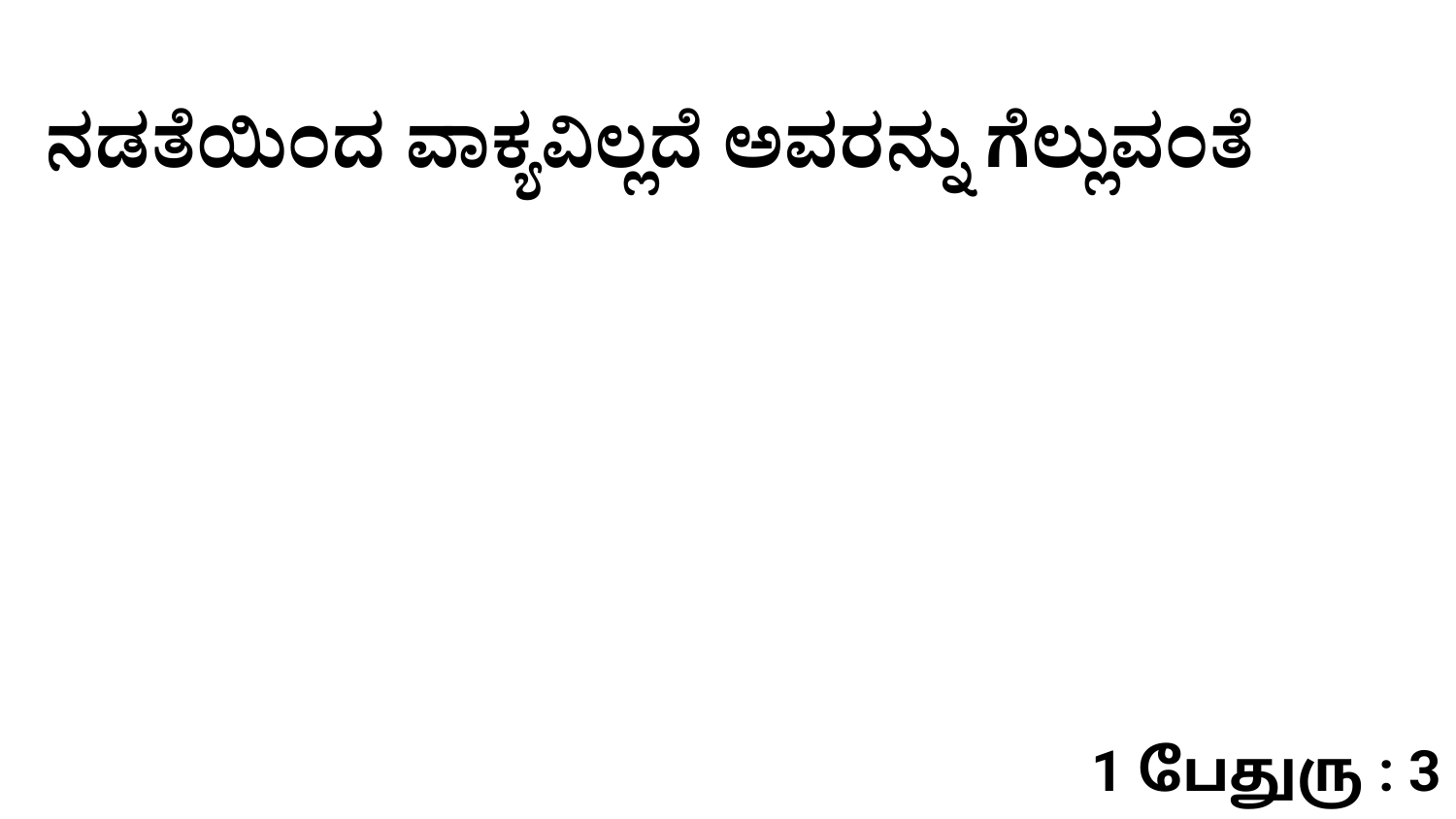

ನಡತೆಯಿಂದ ವಾಕ್ಯವಿಲ್ಲದೆ ಅವರನ್ನು ಗೆಲ್ಲುವಂತೆ
1 பேதுரு : 3